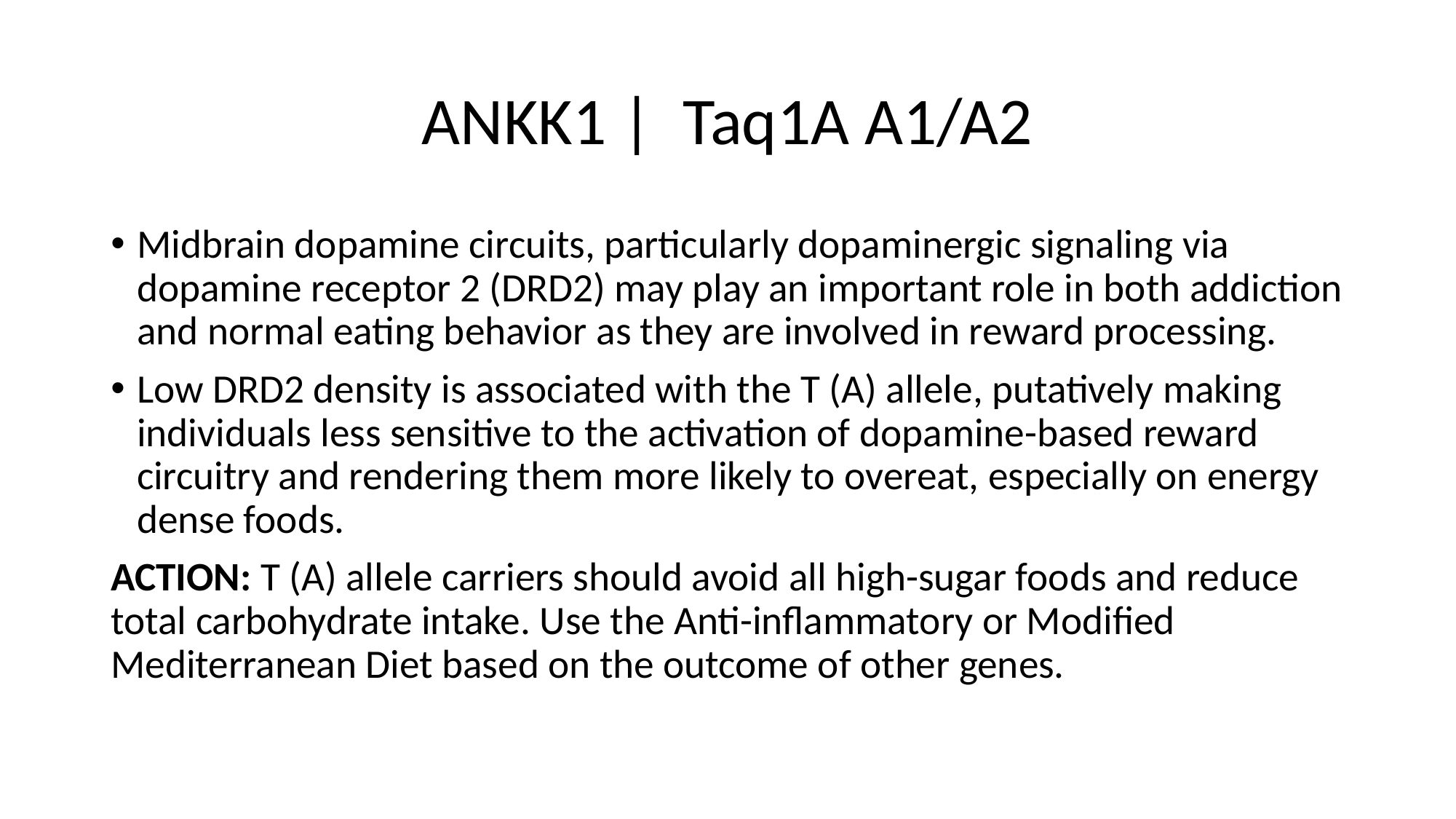

# ANKK1 |  Taq1A A1/A2
Midbrain dopamine circuits, particularly dopaminergic signaling via dopamine receptor 2 (DRD2) may play an important role in both addiction and normal eating behavior as they are involved in reward processing.
Low DRD2 density is associated with the T (A) allele, putatively making individuals less sensitive to the activation of dopamine-based reward circuitry and rendering them more likely to overeat, especially on energy dense foods.
ACTION: T (A) allele carriers should avoid all high-sugar foods and reduce total carbohydrate intake. Use the Anti-inflammatory or Modified Mediterranean Diet based on the outcome of other genes.